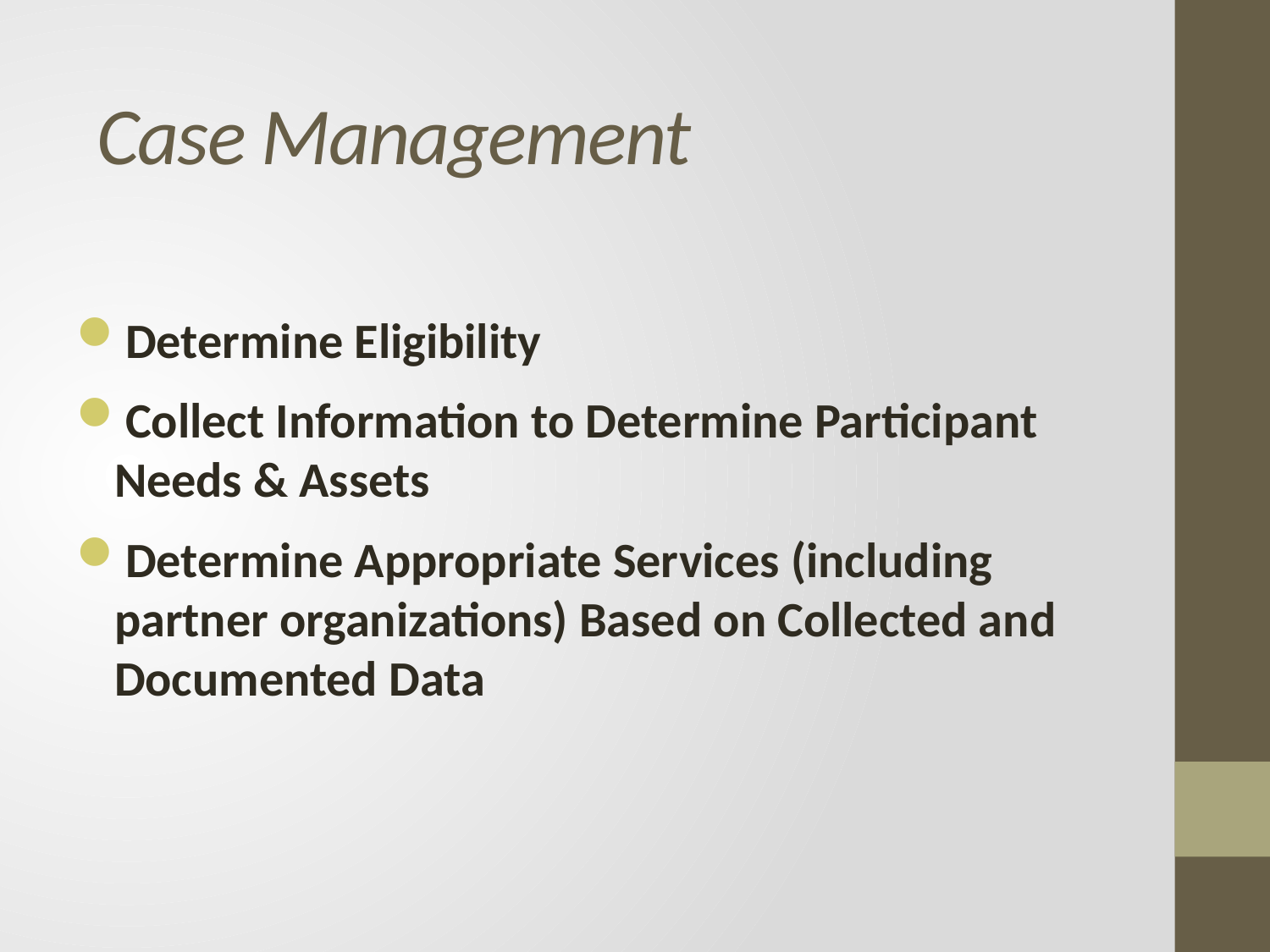

# Case Management

Determine Eligibility
Collect Information to Determine Participant Needs & Assets
Determine Appropriate Services (including partner organizations) Based on Collected and Documented Data